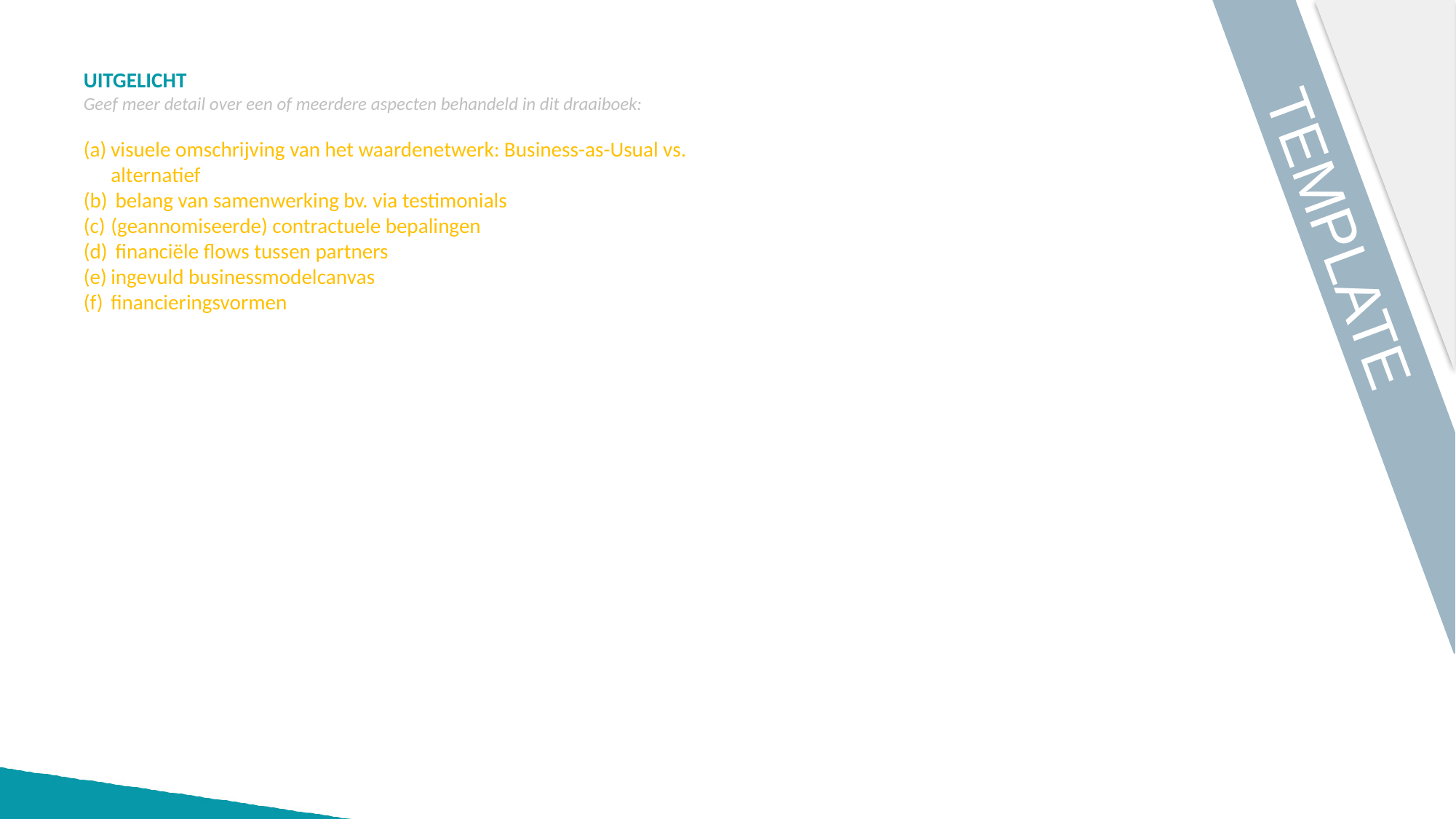

TEMPLATE

uitgelicht
Geef meer detail over een of meerdere aspecten behandeld in dit draaiboek:

visuele omschrijving van het waardenetwerk: Business-as-Usual vs. alternatief
 belang van samenwerking bv. via testimonials
(geannomiseerde) contractuele bepalingen
 financiële flows tussen partners
ingevuld businessmodelcanvas
financieringsvormen

Vul deze template in en verwijder dit template label